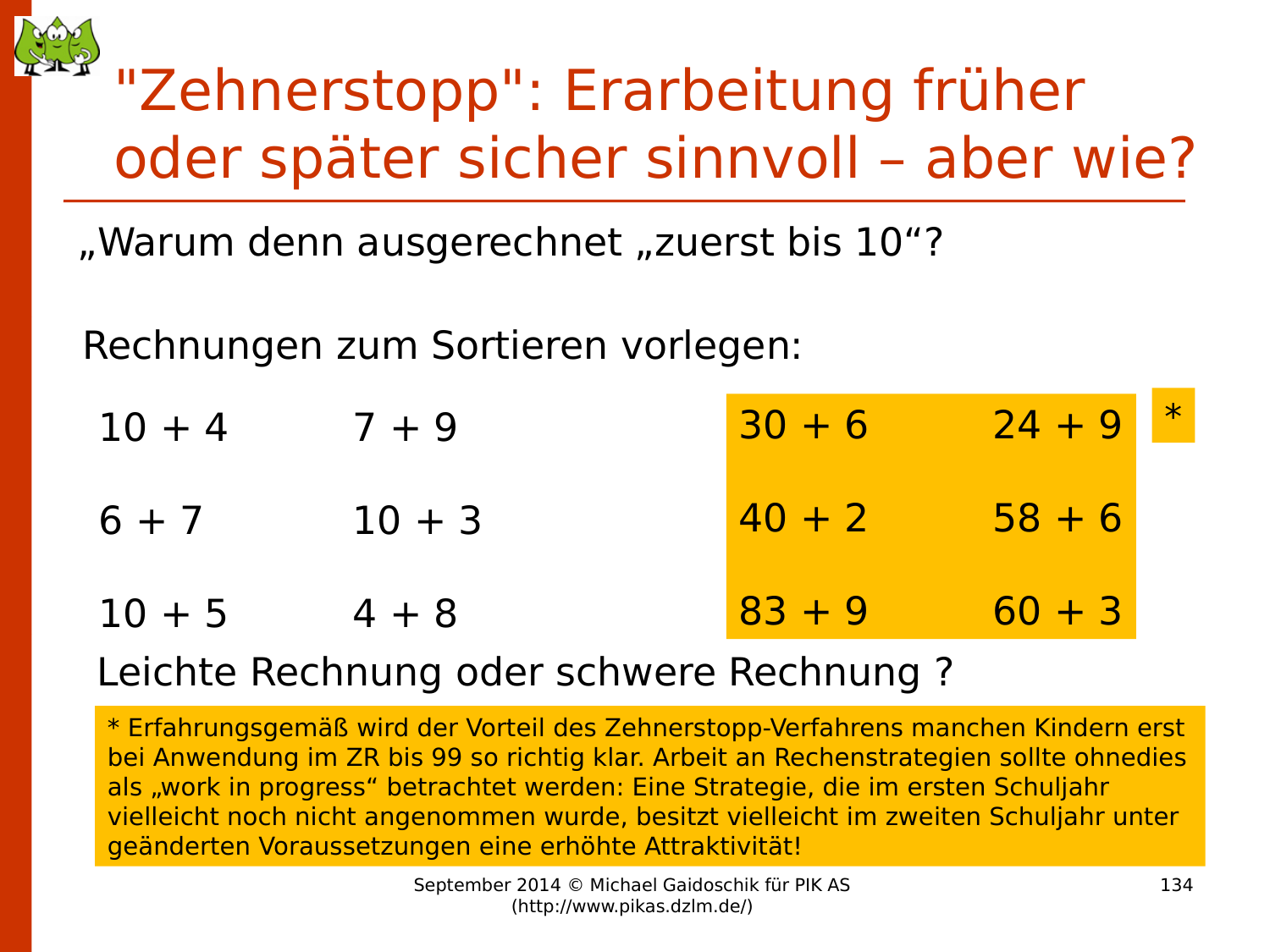

"Zehnerstopp": Erarbeitung früher
  oder später sicher sinnvoll – aber wie?
„Warum denn ausgerechnet „zuerst bis 10“?
Rechnungen zum Sortieren vorlegen:
*
30 + 6	24 + 9

40 + 2	58 + 6

83 + 9	60 + 3
10 + 4	7 + 9

6 + 7		10 + 3

10 + 5	4 + 8
Leichte Rechnung oder schwere Rechnung ?
* Erfahrungsgemäß wird der Vorteil des Zehnerstopp-Verfahrens manchen Kindern erst bei Anwendung im ZR bis 99 so richtig klar. Arbeit an Rechenstrategien sollte ohnedies als „work in progress“ betrachtet werden: Eine Strategie, die im ersten Schuljahr vielleicht noch nicht angenommen wurde, besitzt vielleicht im zweiten Schuljahr unter geänderten Voraussetzungen eine erhöhte Attraktivität!
September 2014 © Michael Gaidoschik für PIK AS  (http://www.pikas.dzlm.de/)
134